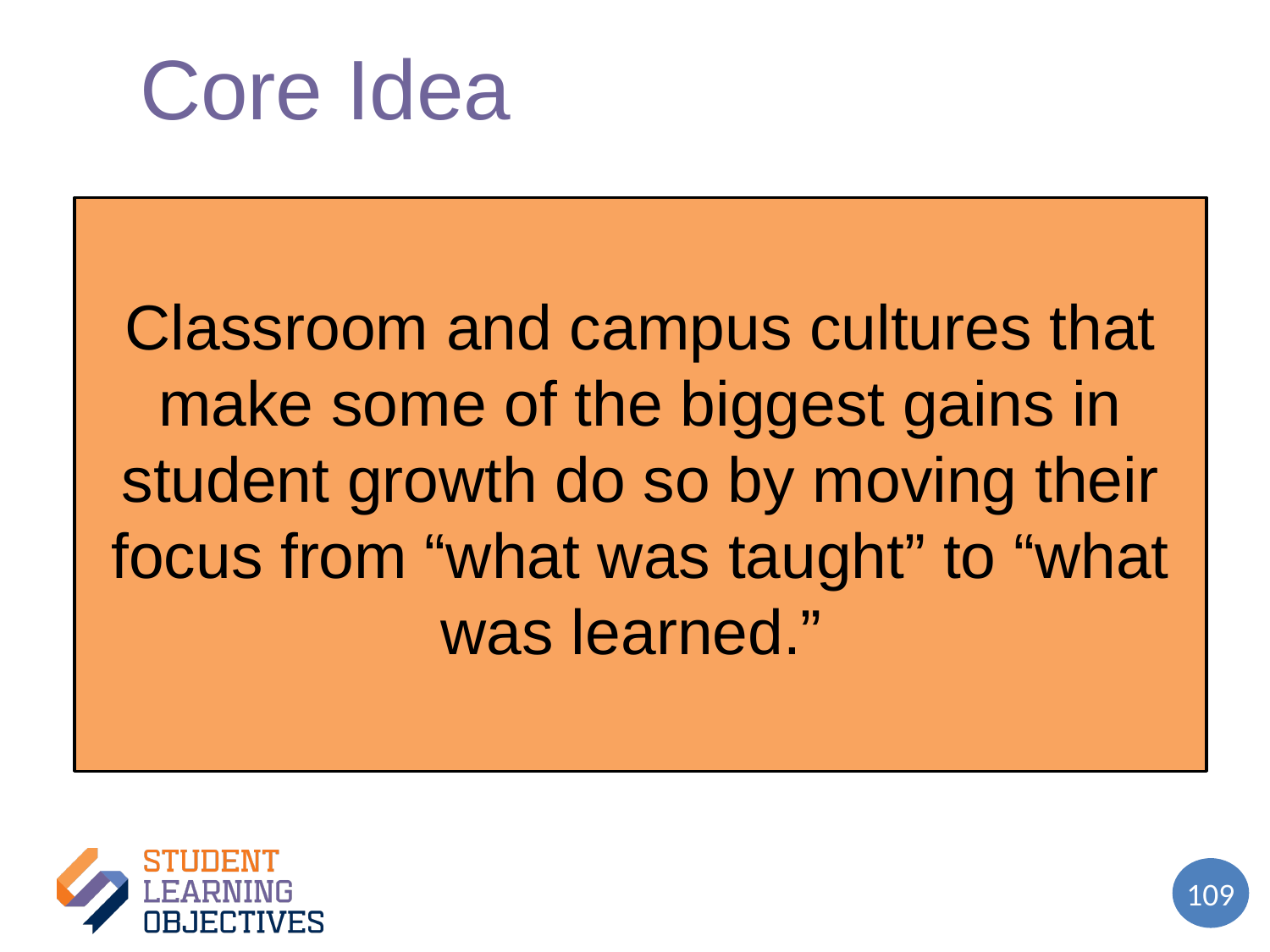

# Core Idea – 6

Classroom and campus cultures that make some of the biggest gains in student growth do so by moving their focus from “what was taught” to “what was learned.”
109